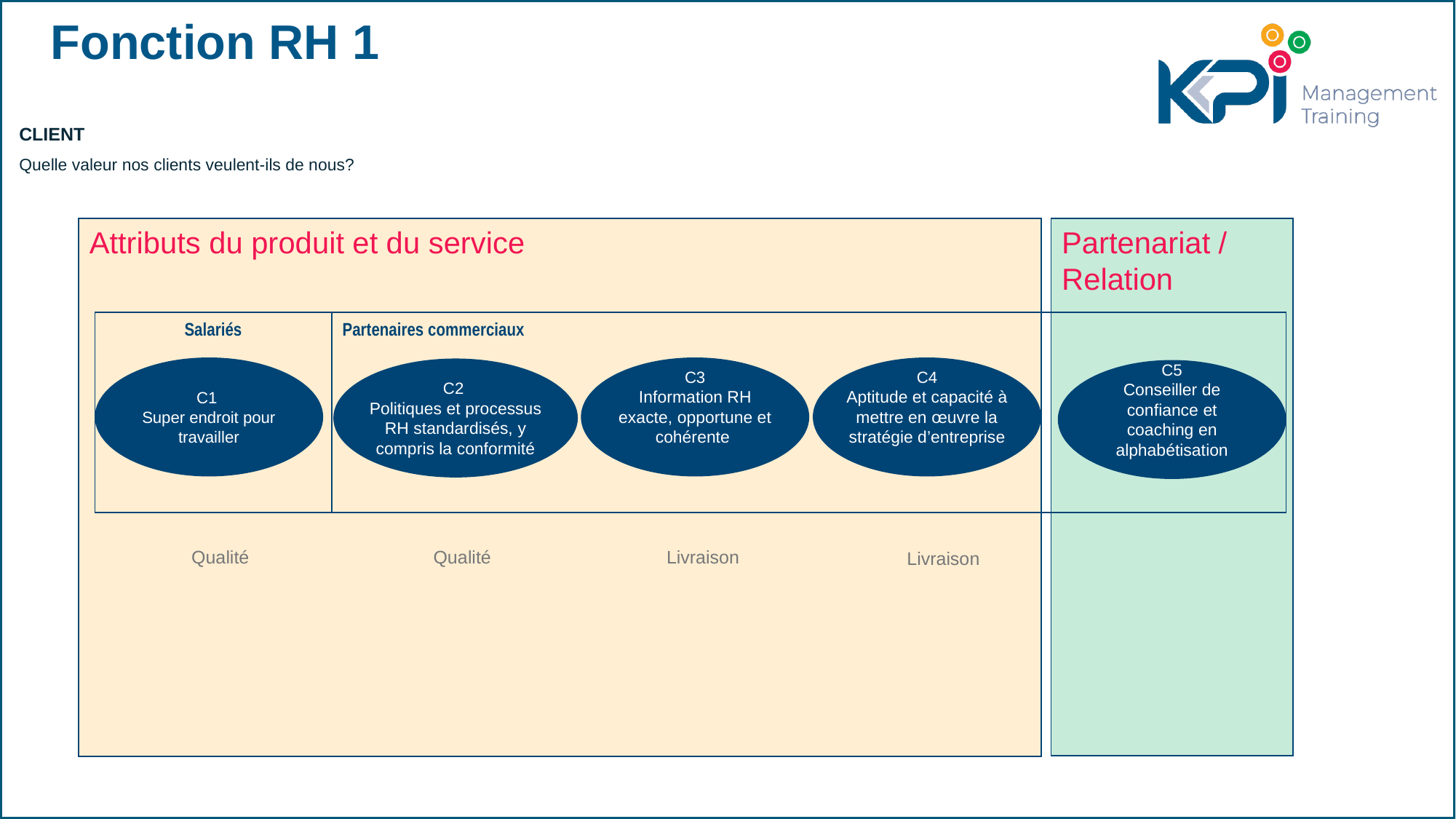

# Fonction RH 1

CLIENT
Quelle valeur nos clients veulent-ils de nous?

Attributs du produit et du service

Partenariat / Relation

Salariés
Partenaires commerciaux

C1
Super endroit pour travailler
C3
Information RH exacte, opportune et cohérente

C4
Aptitude et capacité à mettre en œuvre la stratégie d’entreprise

C2
Politiques et processus RH standardisés, y compris la conformité
C5
Conseiller de confiance et coaching en alphabétisation

Livraison
Qualité
Qualité
Livraison